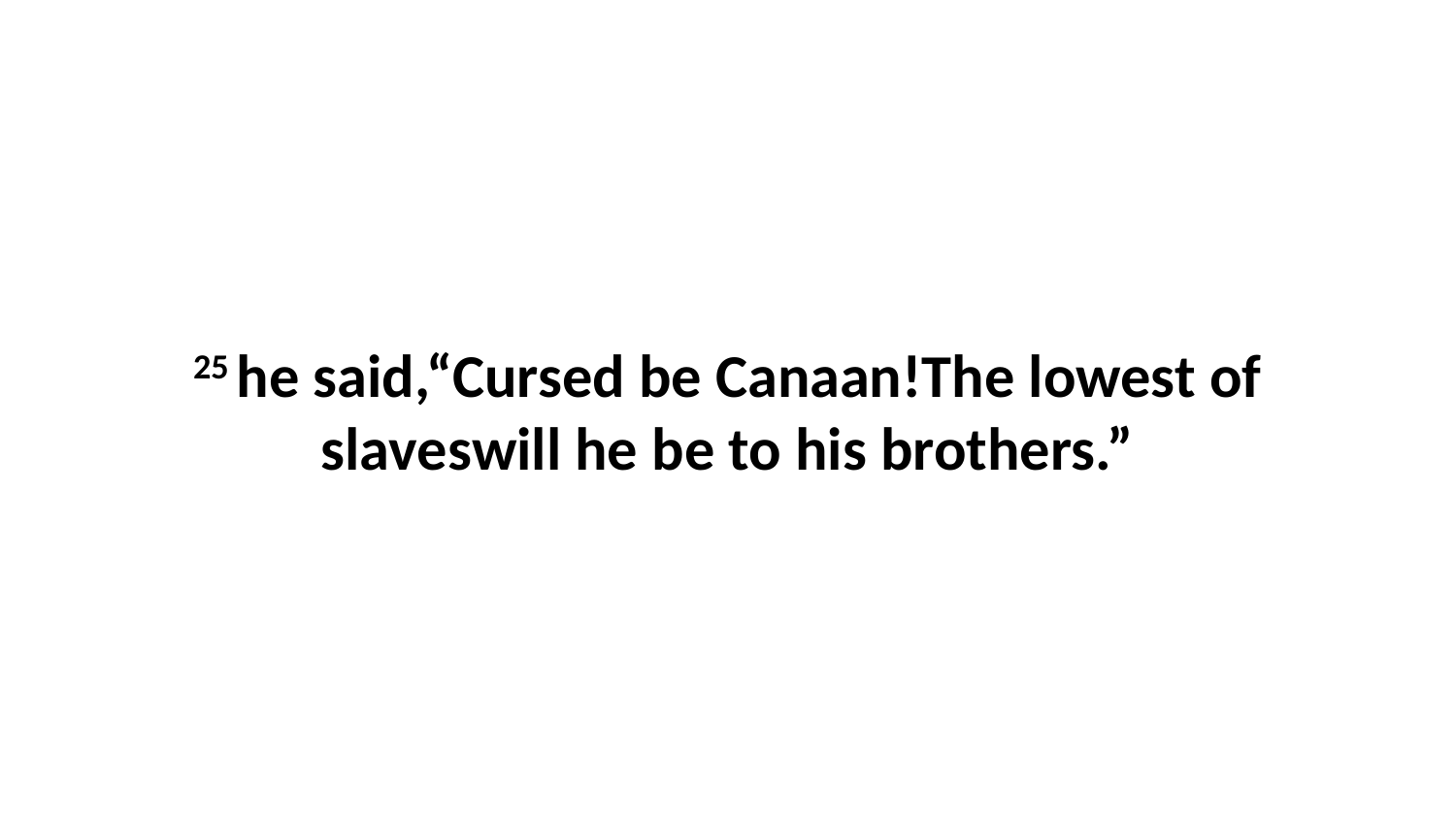

25 he said,“Cursed be Canaan!The lowest of slaveswill he be to his brothers.”